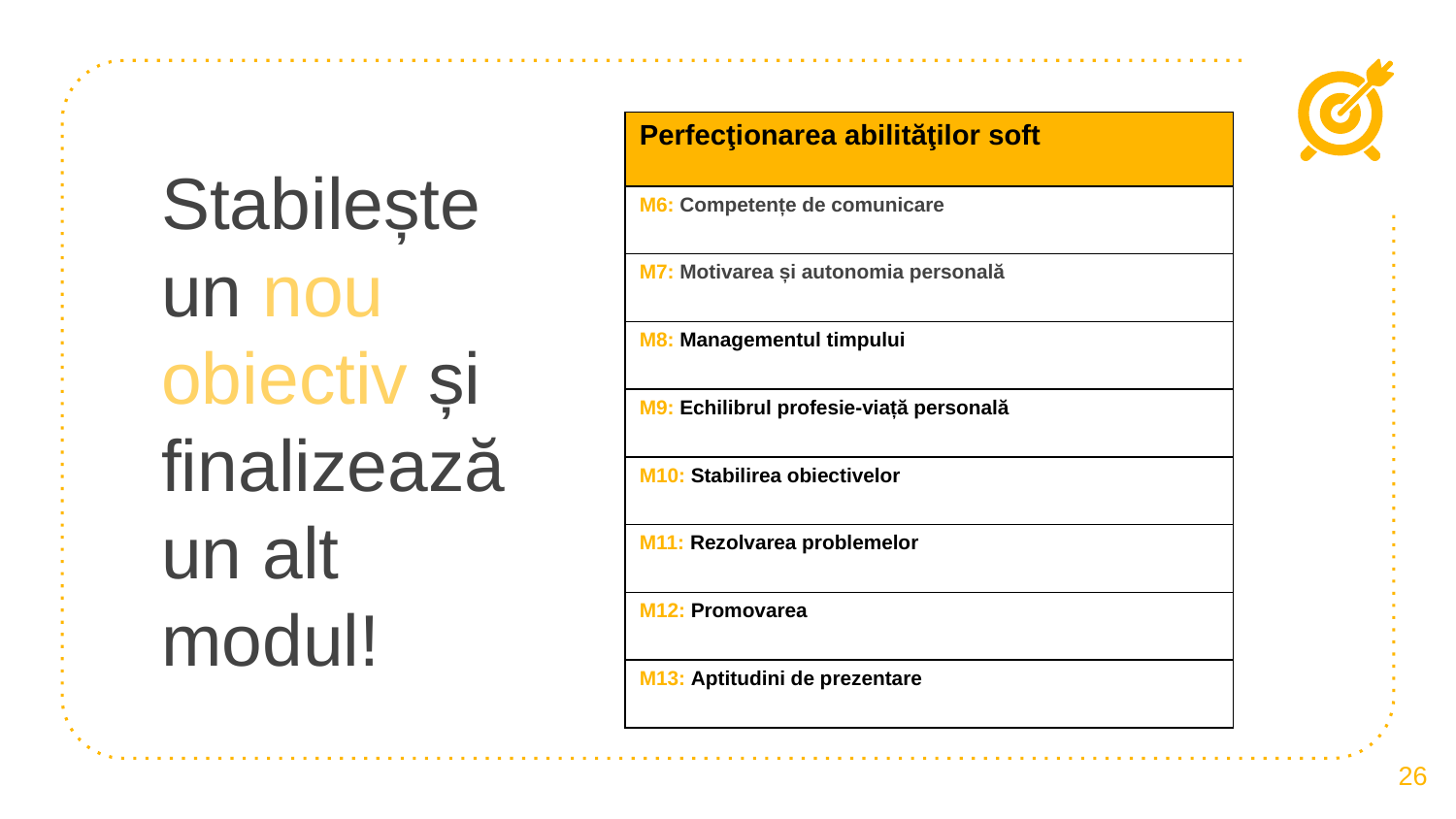

| Perfecţionarea abilităţilor soft |
| --- |
| M6: Competențe de comunicare |
| M7: Motivarea și autonomia personală |
| M8: Managementul timpului |
| M9: Echilibrul profesie-viață personală |
| M10: Stabilirea obiectivelor |
| M11: Rezolvarea problemelor |
| M12: Promovarea |
| M13: Aptitudini de prezentare |
# Stabilește un nou obiectiv și finalizează un alt modul!
26